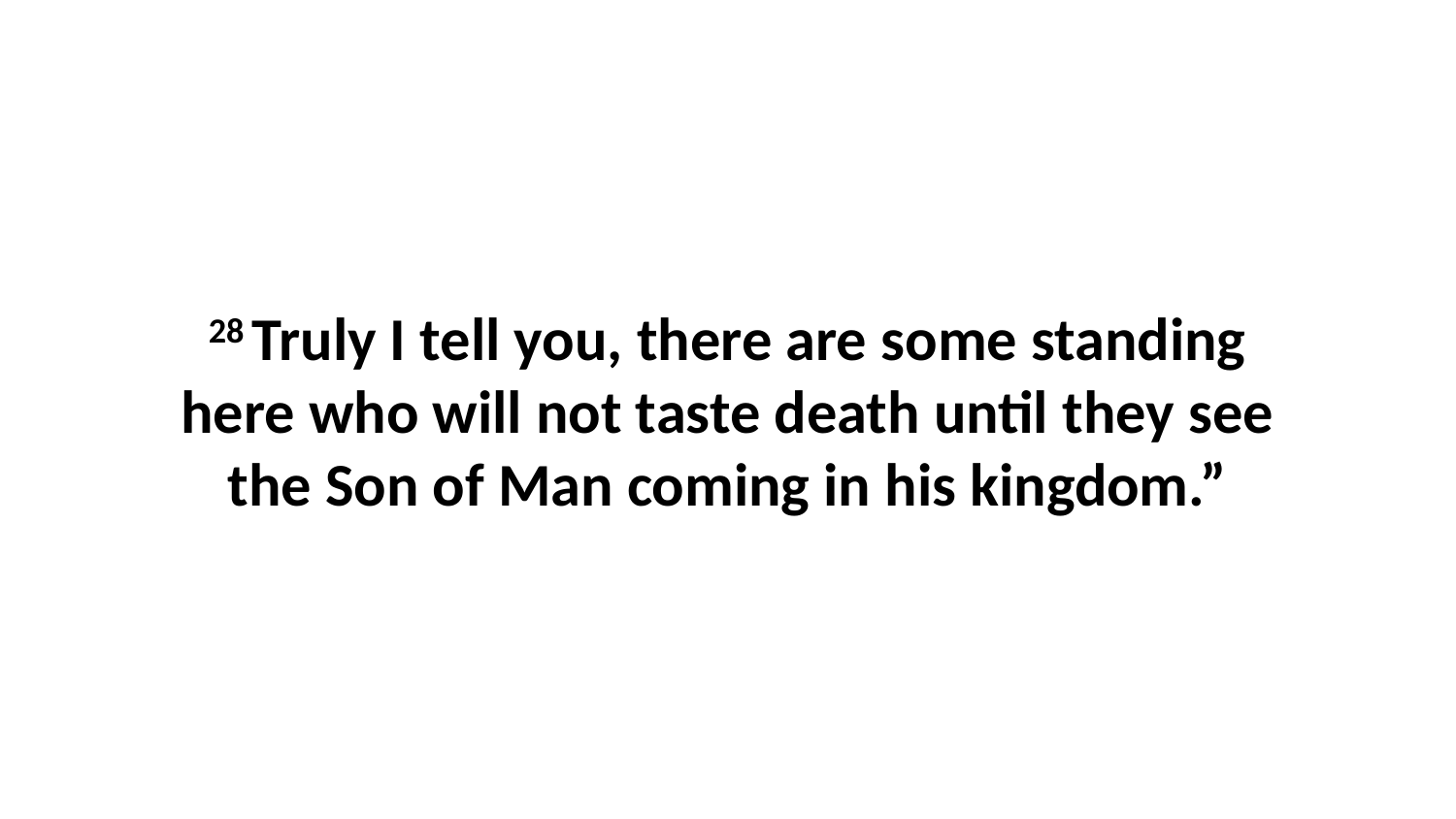

28 Truly I tell you, there are some standing here who will not taste death until they see the Son of Man coming in his kingdom.”